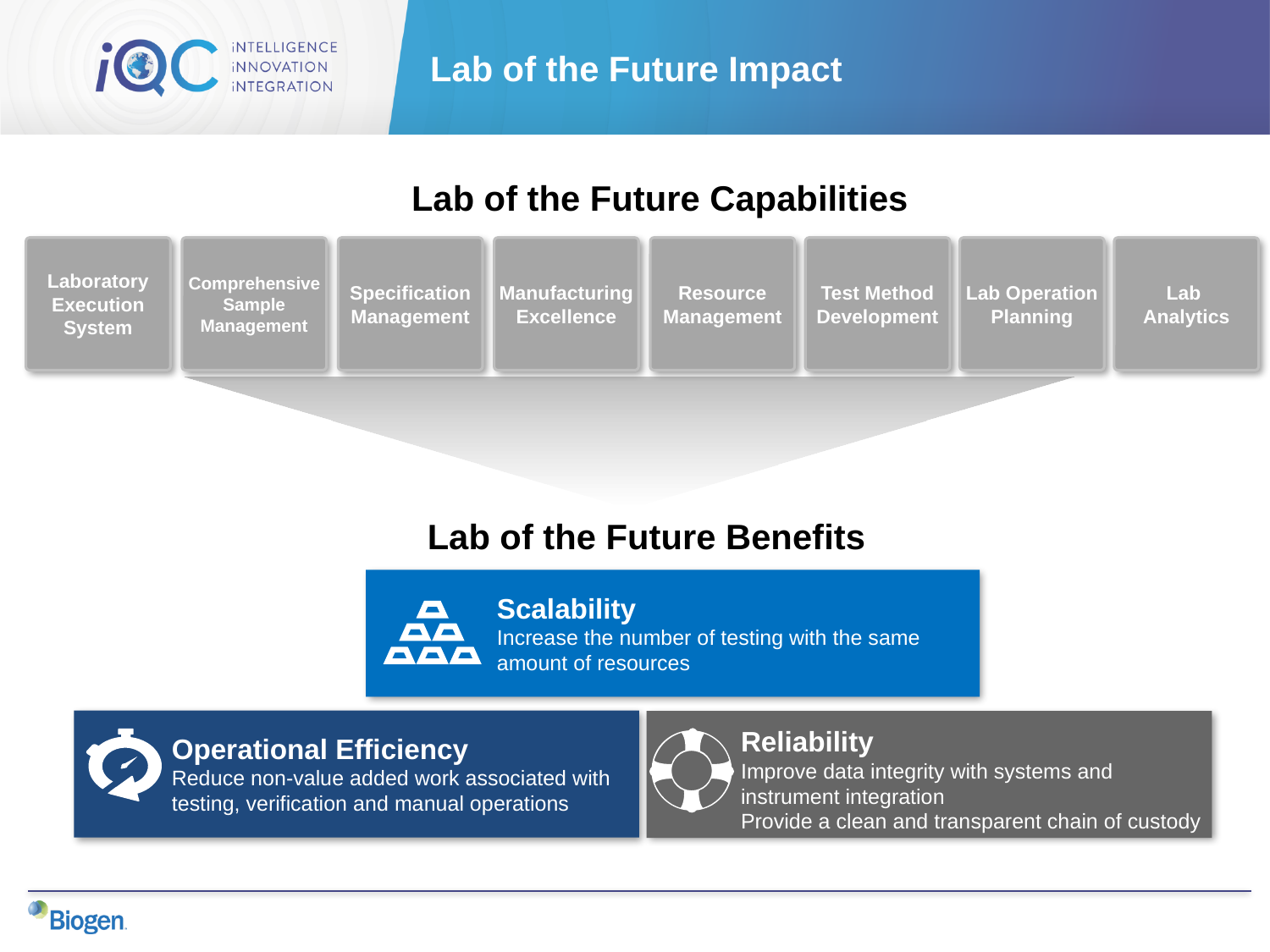

# Lab of the Future Impact
Lab of the Future Capabilities
Laboratory Execution System
Comprehensive Sample Management
Specification Management
Manufacturing Excellence
Resource Management
Test Method Development
Lab Operation Planning
Lab
Analytics

Lab of the Future Benefits

Scalability
Increase the number of testing with the same amount of resources

Reliability
Improve data integrity with systems and instrument integration
Provide a clean and transparent chain of custody
Operational Efficiency
Reduce non-value added work associated with testing, verification and manual operations